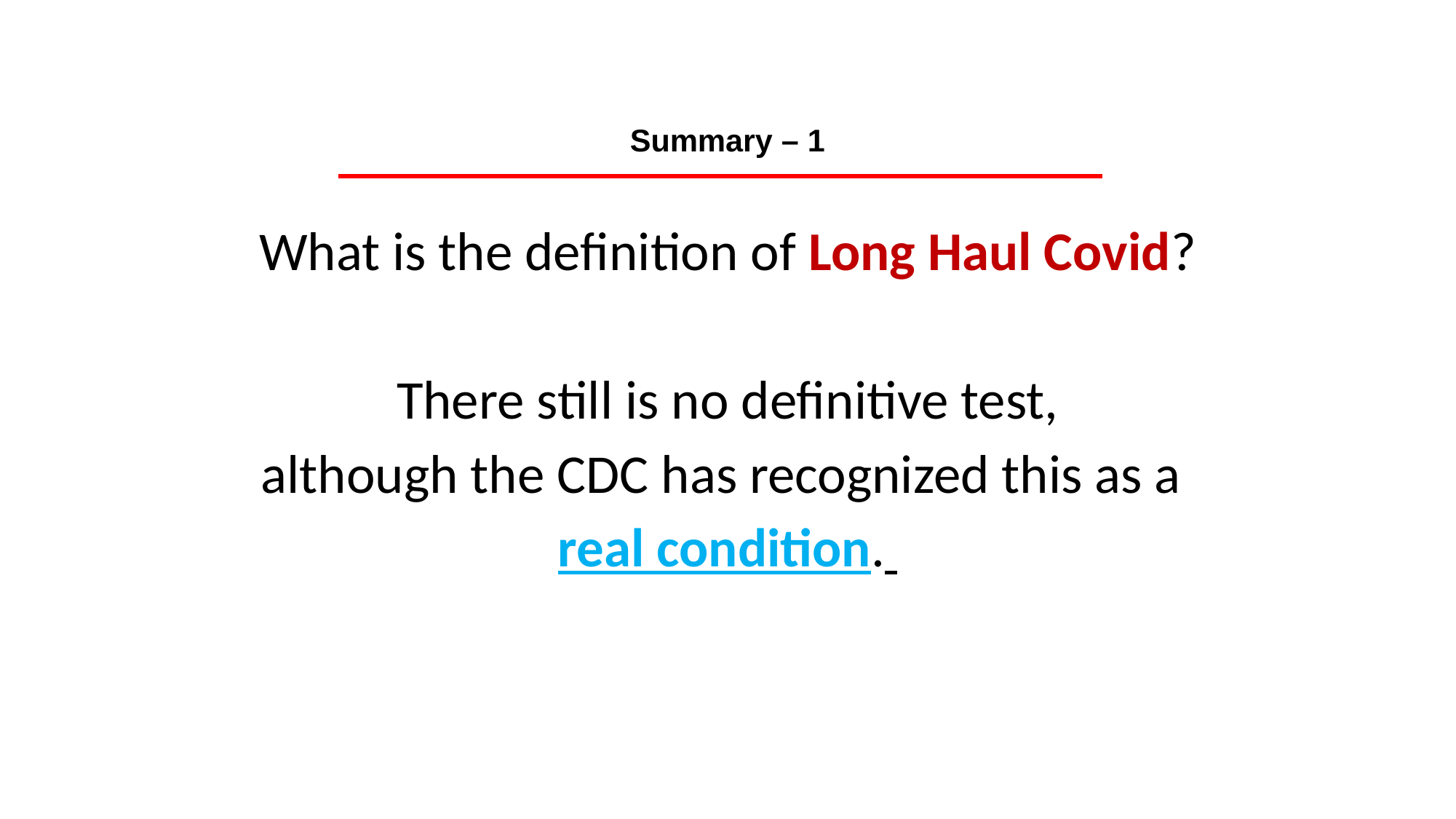

# Summary – 1
What is the definition of Long Haul Covid?

There still is no definitive test,
although the CDC has recognized this as a
real condition.